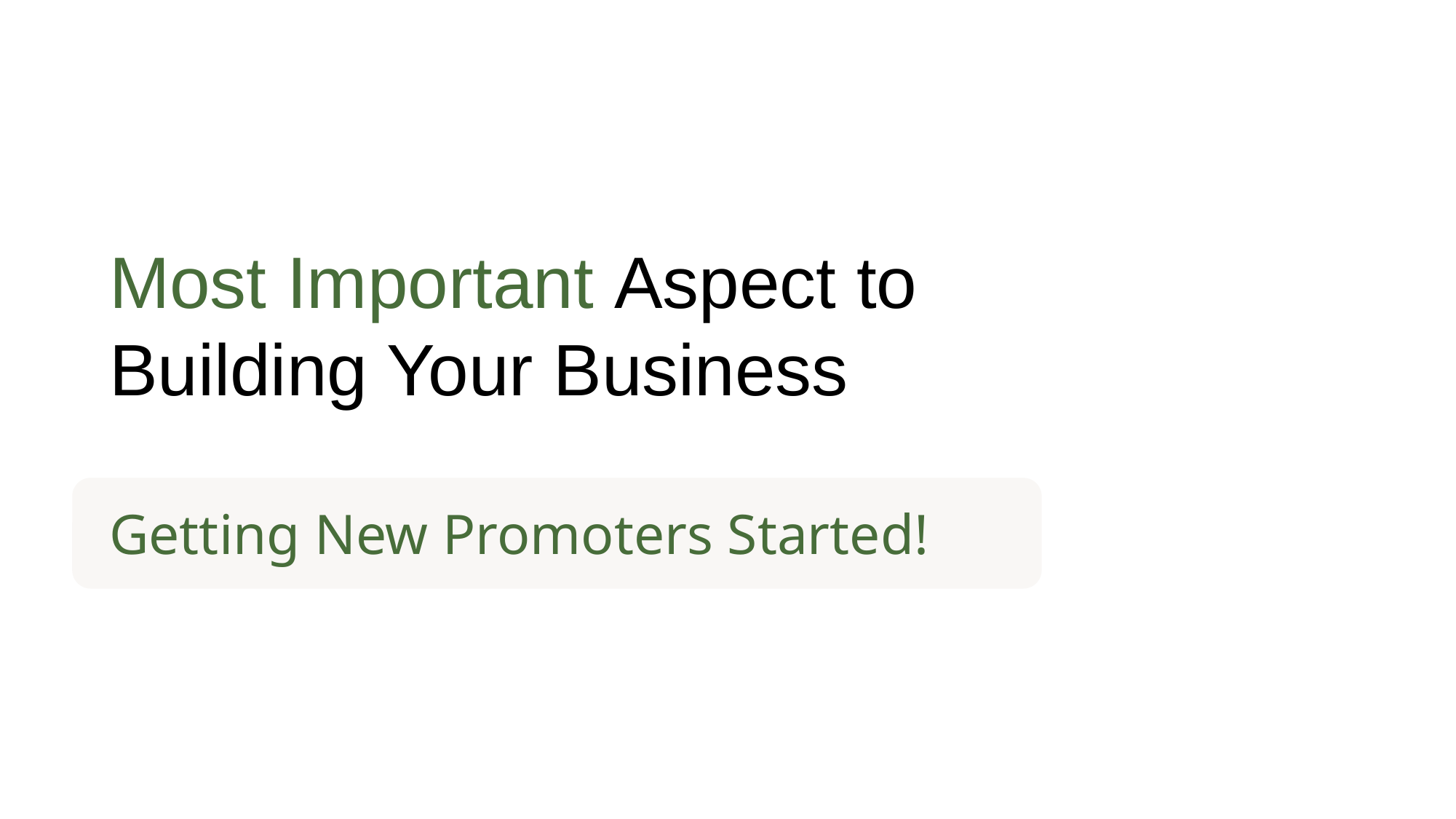

Most Important Aspect to Building Your Business

Getting New Promoters Started!